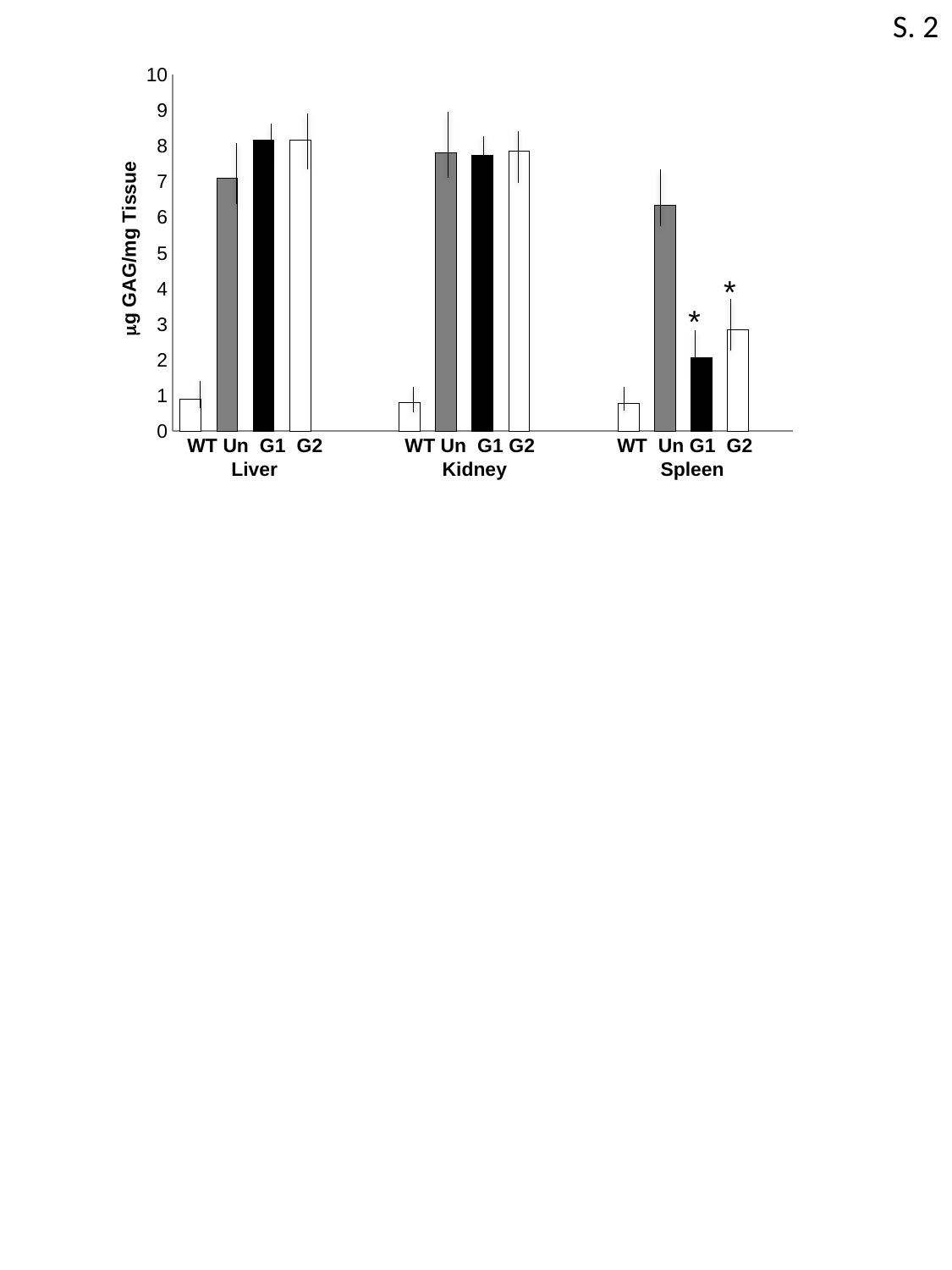

S. 2

### Chart

| Category |  |
|---|---|
μg GAG/mg Tissue
*
*
WT Un  G1  G2               WT Un  G1 G2               WT  Un G1  G2
        Liver                              Kidney                            Spleen